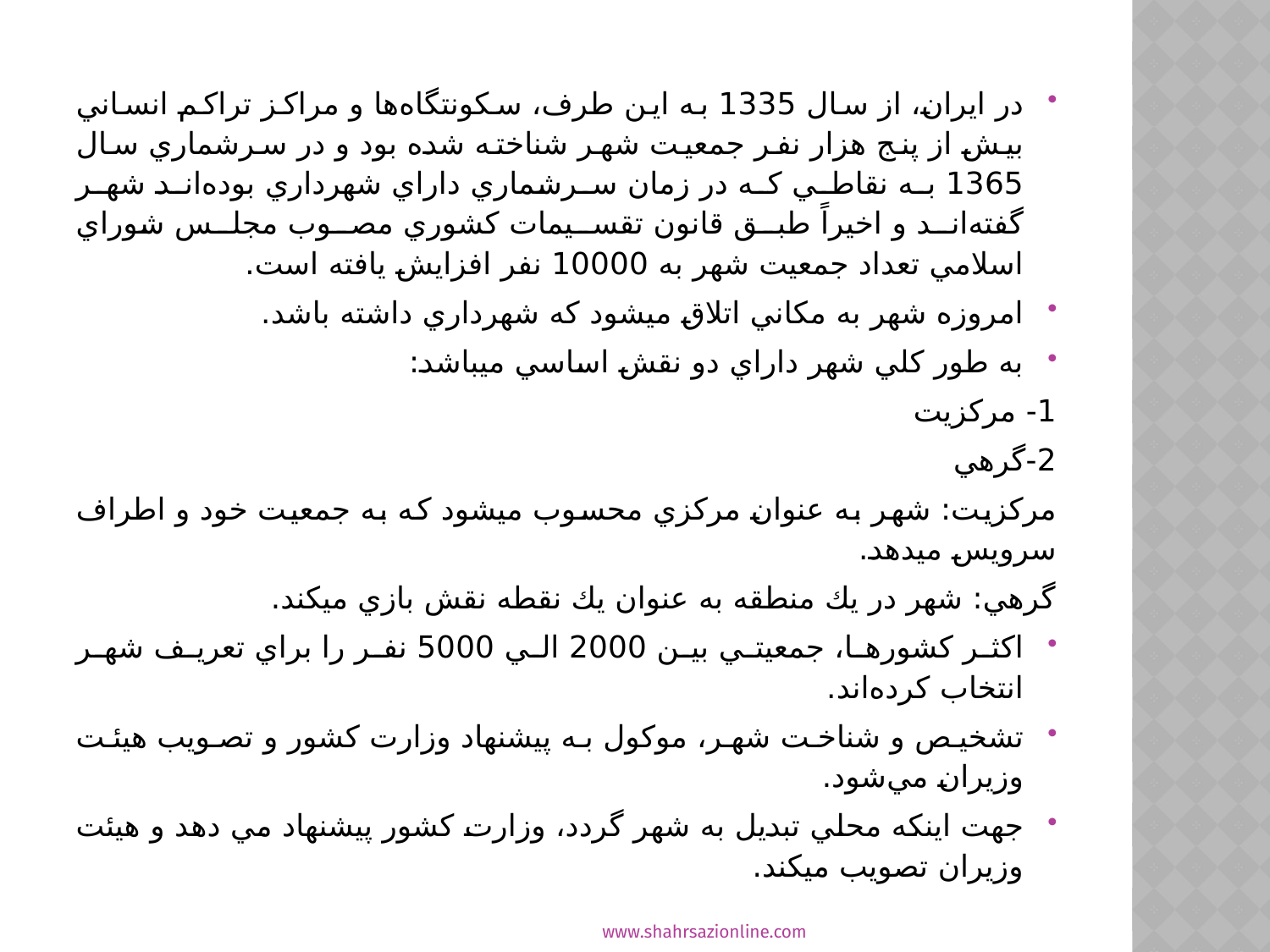

#
در ايران، از سال 1335 به اين طرف، سكونت­گاه‌ها و مراكز تراكم انساني بيش از پنج هزار نفر جمعيت شهر شناخته شده بود و در سرشماري سال 1365 به نقاطي كه در زمان سرشماري داراي شهرداري بوده‌اند شهر گفته‌اند و اخيراً طبق قانون تقسيمات كشوري مصوب مجلس شوراي اسلامي تعداد جمعيت شهر به 10000 نفر افزايش يافته است.
امروزه شهر به مكاني اتلاق مي­شود كه شهرداري داشته باشد.
به طور كلي شهر داراي دو نقش اساسي مي­باشد:
1- مركزيت
2-گرهي
مركزيت: شهر به عنوان مركزي محسوب مي­شود كه به جمعيت خود و اطراف سرويس مي­دهد.
گرهي: شهر در يك منطقه به عنوان يك نقطه نقش بازي مي­كند.
اكثر كشورها، جمعيتي بين 2000 الي 5000 نفر را براي تعريف شهر انتخاب كرده‌اند.
تشخيص و شناخت شهر، موكول به پيشنهاد وزارت كشور و تصويب هيئت وزيران مي‌شود.
جهت اينكه محلي تبديل به شهر گردد، وزارت كشور پيشنهاد مي دهد و هيئت وزيران تصويب مي­كند.

www.shahrsazionline.com